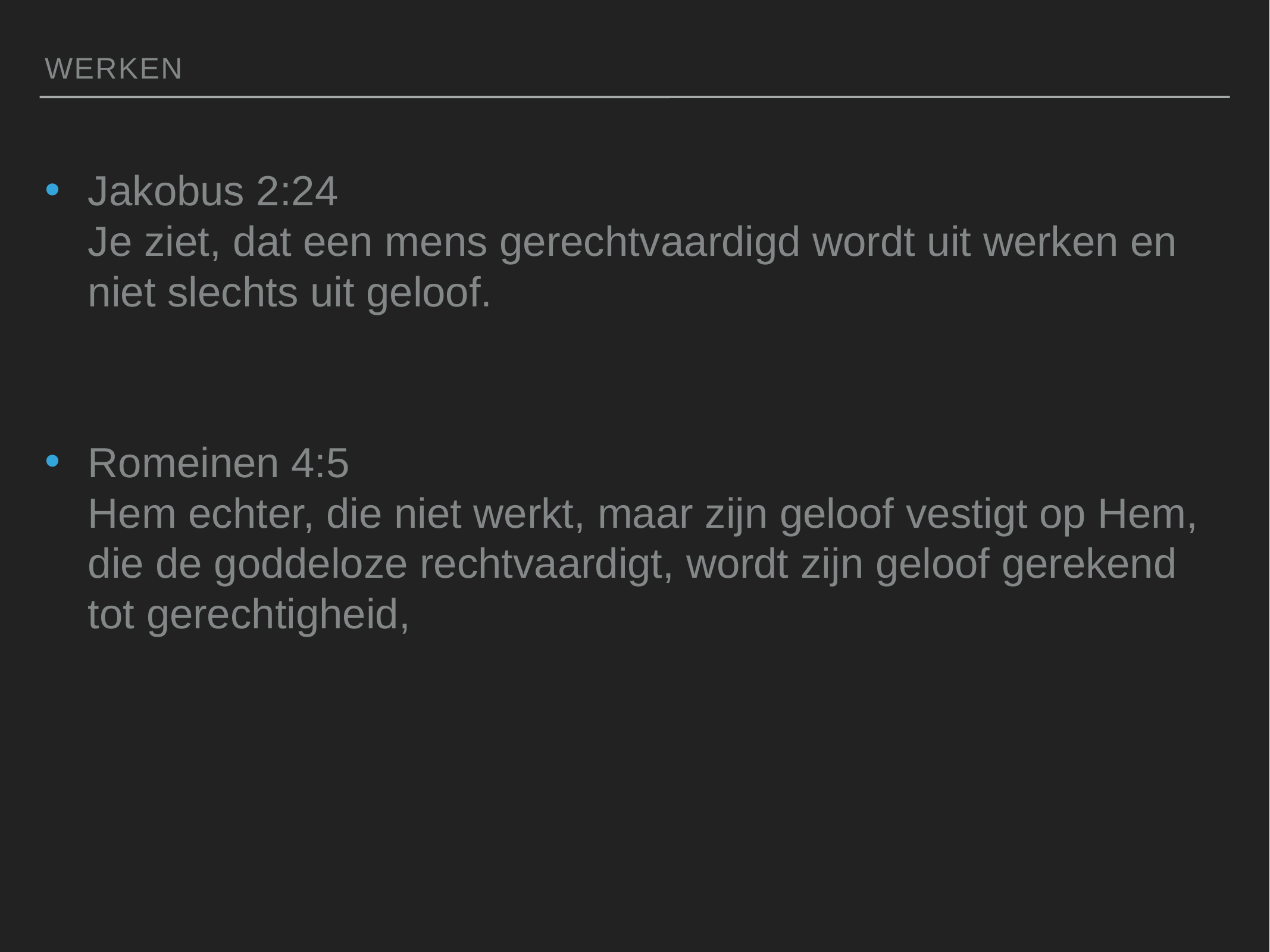

Werken
Jakobus 2:24
Je ziet, dat een mens gerechtvaardigd wordt uit werken en niet slechts uit geloof.

Romeinen 4:5
Hem echter, die niet werkt, maar zijn geloof vestigt op Hem, die de goddeloze rechtvaardigt, wordt zijn geloof gerekend tot gerechtigheid,